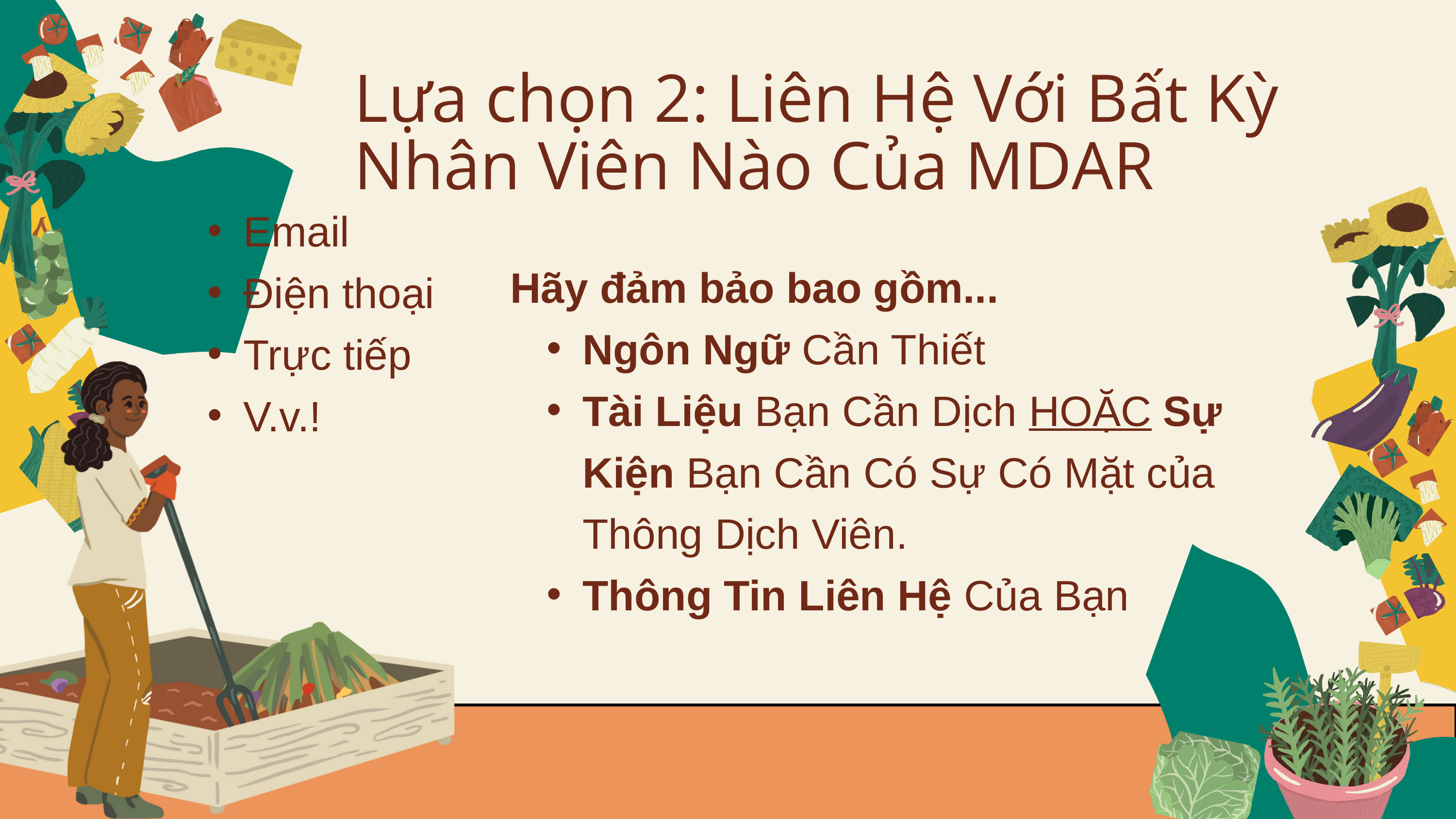

Lựa chọn 2: Liên Hệ Với Bất Kỳ Nhân Viên Nào Của MDAR

Email
Điện thoại
Trực tiếp
V.v.!
Hãy đảm bảo bao gồm...
Ngôn Ngữ Cần Thiết
Tài Liệu Bạn Cần Dịch HOẶC Sự Kiện Bạn Cần Có Sự Có Mặt của Thông Dịch Viên.
Thông Tin Liên Hệ Của Bạn